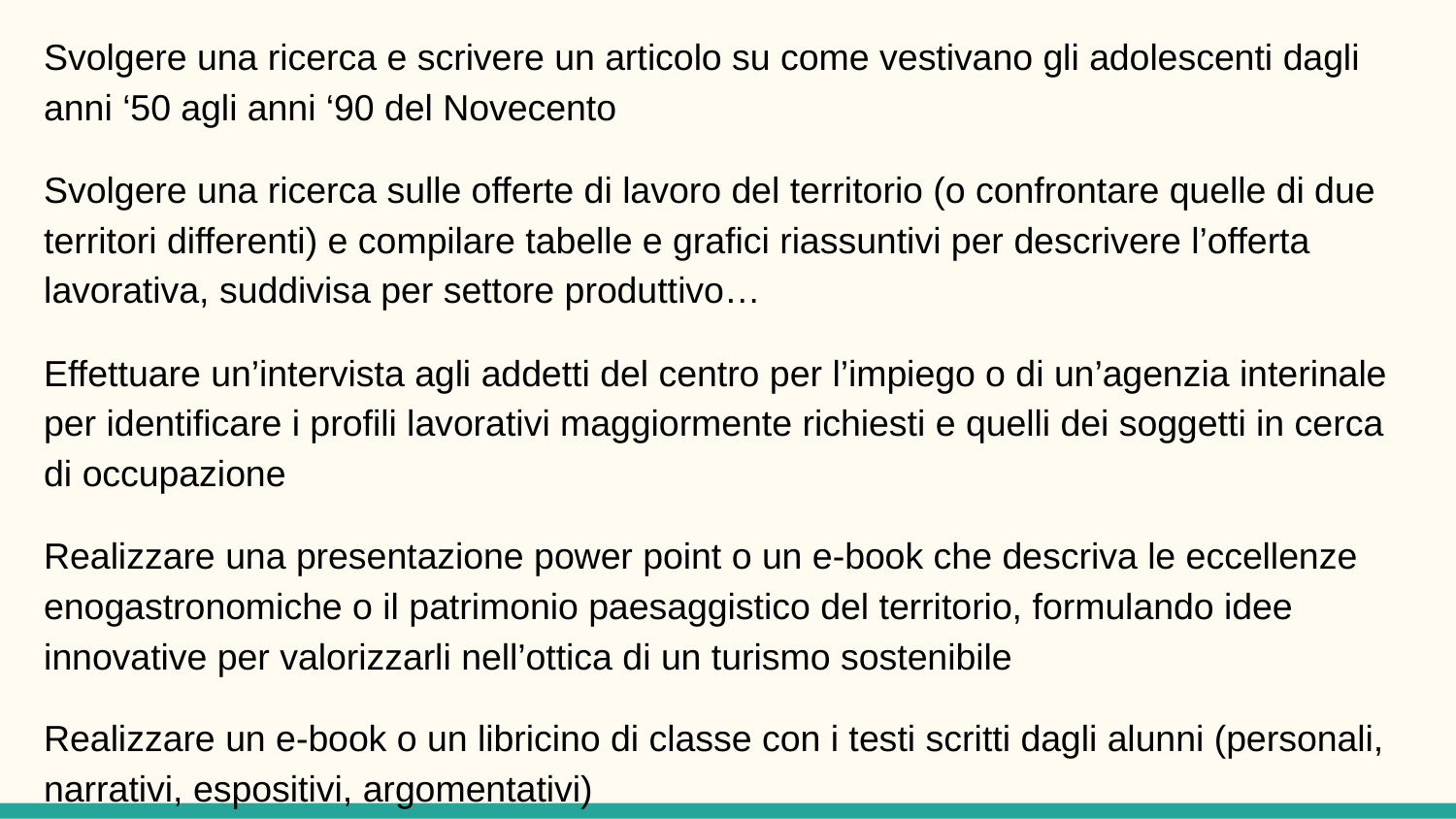

Svolgere una ricerca e scrivere un articolo su come vestivano gli adolescenti dagli anni ‘50 agli anni ‘90 del Novecento
Svolgere una ricerca sulle offerte di lavoro del territorio (o confrontare quelle di due territori differenti) e compilare tabelle e grafici riassuntivi per descrivere l’offerta lavorativa, suddivisa per settore produttivo…
Effettuare un’intervista agli addetti del centro per l’impiego o di un’agenzia interinale per identificare i profili lavorativi maggiormente richiesti e quelli dei soggetti in cerca di occupazione
Realizzare una presentazione power point o un e-book che descriva le eccellenze enogastronomiche o il patrimonio paesaggistico del territorio, formulando idee innovative per valorizzarli nell’ottica di un turismo sostenibile
Realizzare un e-book o un libricino di classe con i testi scritti dagli alunni (personali, narrativi, espositivi, argomentativi)